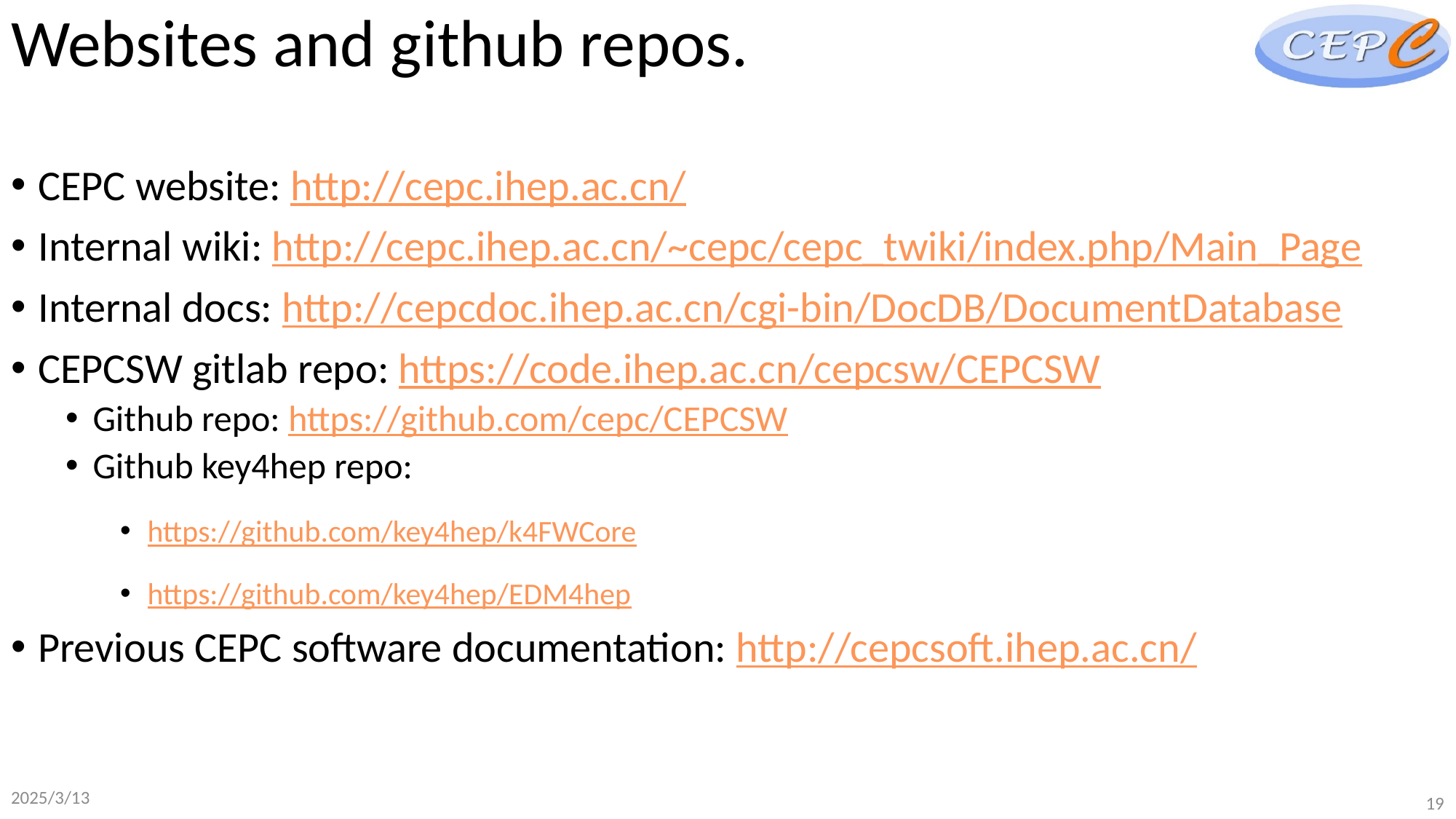

# Websites and github repos.
CEPC website: http://cepc.ihep.ac.cn/
Internal wiki: http://cepc.ihep.ac.cn/~cepc/cepc_twiki/index.php/Main_Page
Internal docs: http://cepcdoc.ihep.ac.cn/cgi-bin/DocDB/DocumentDatabase
CEPCSW gitlab repo: https://code.ihep.ac.cn/cepcsw/CEPCSW
Github repo: https://github.com/cepc/CEPCSW
Github key4hep repo:
https://github.com/key4hep/k4FWCore
https://github.com/key4hep/EDM4hep
Previous CEPC software documentation: http://cepcsoft.ihep.ac.cn/

2025/3/13

19